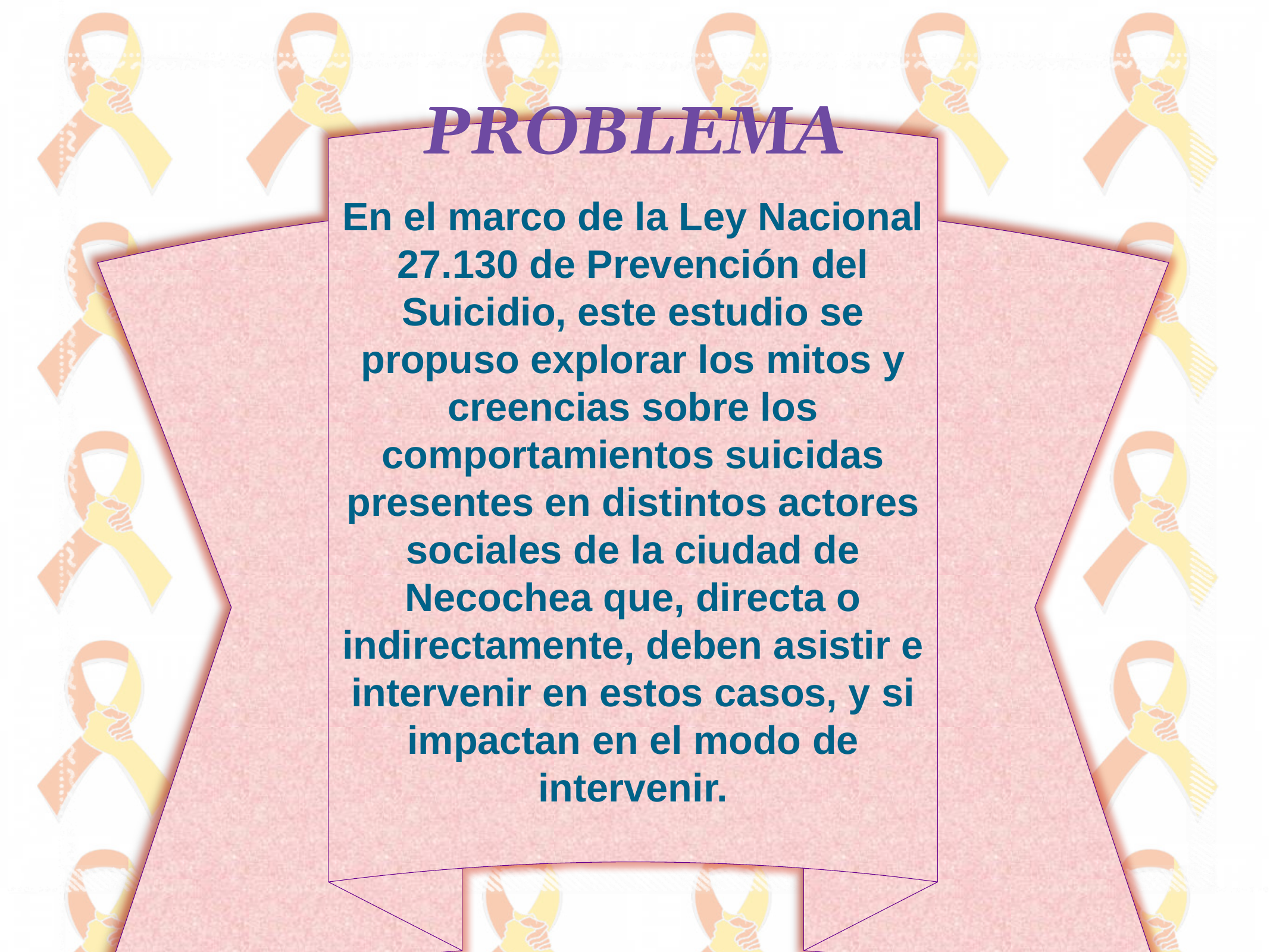

Problema

En el marco de la Ley Nacional 27.130 de Prevención del Suicidio, este estudio se propuso explorar los mitos y creencias sobre los comportamientos suicidas presentes en distintos actores sociales de la ciudad de Necochea que, directa o indirectamente, deben asistir e intervenir en estos casos, y si impactan en el modo de intervenir.